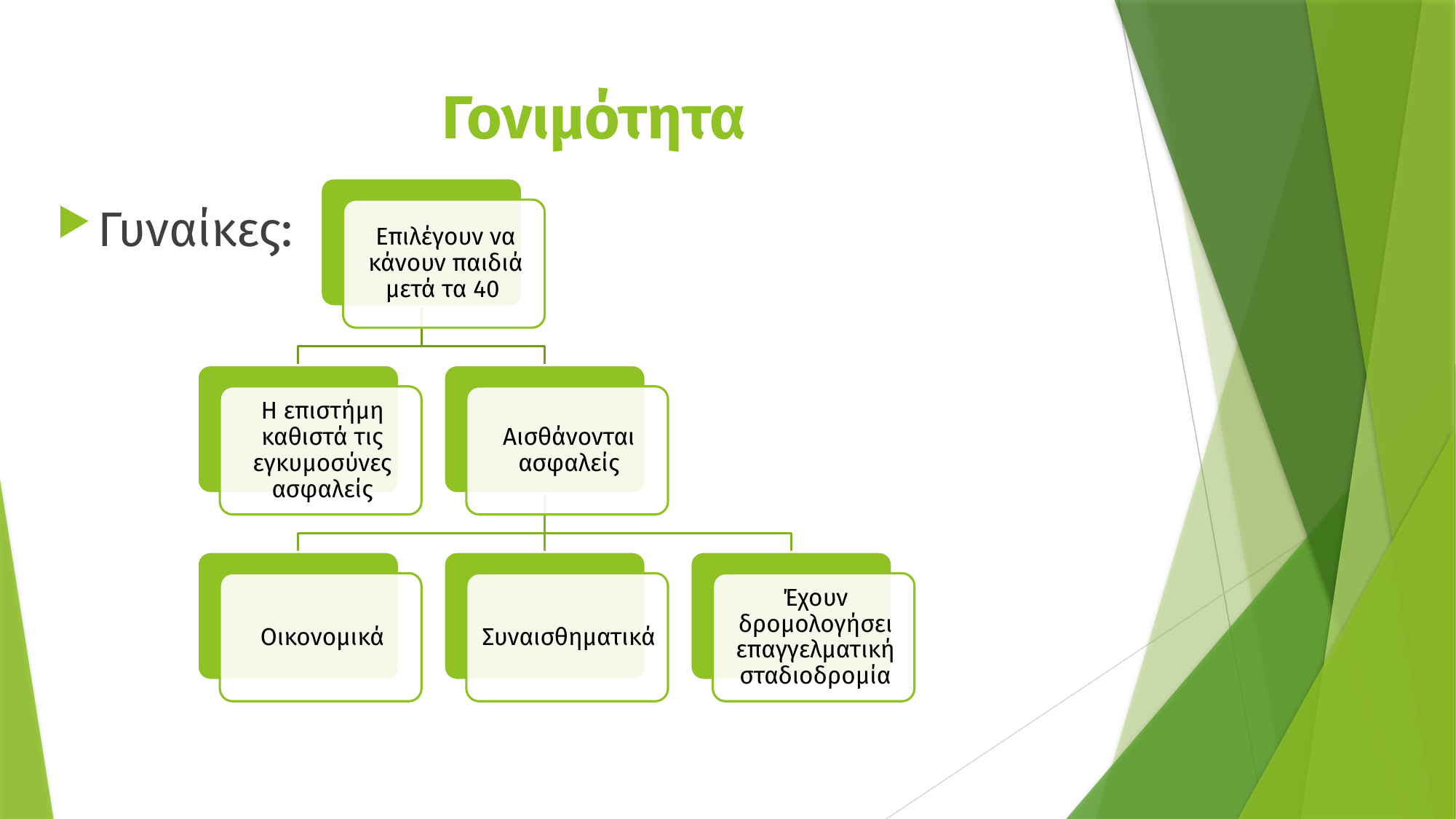

# Γονιμότητα
Επιλέγουν να κάνουν παιδιά μετά τα 40
Η επιστήμη καθιστά τις εγκυμοσύνες ασφαλείς
Αισθάνονται ασφαλείς
Οικονομικά
Συναισθηματικά
Έχουν δρομολογήσει επαγγελματική σταδιοδρομία
Γυναίκες: